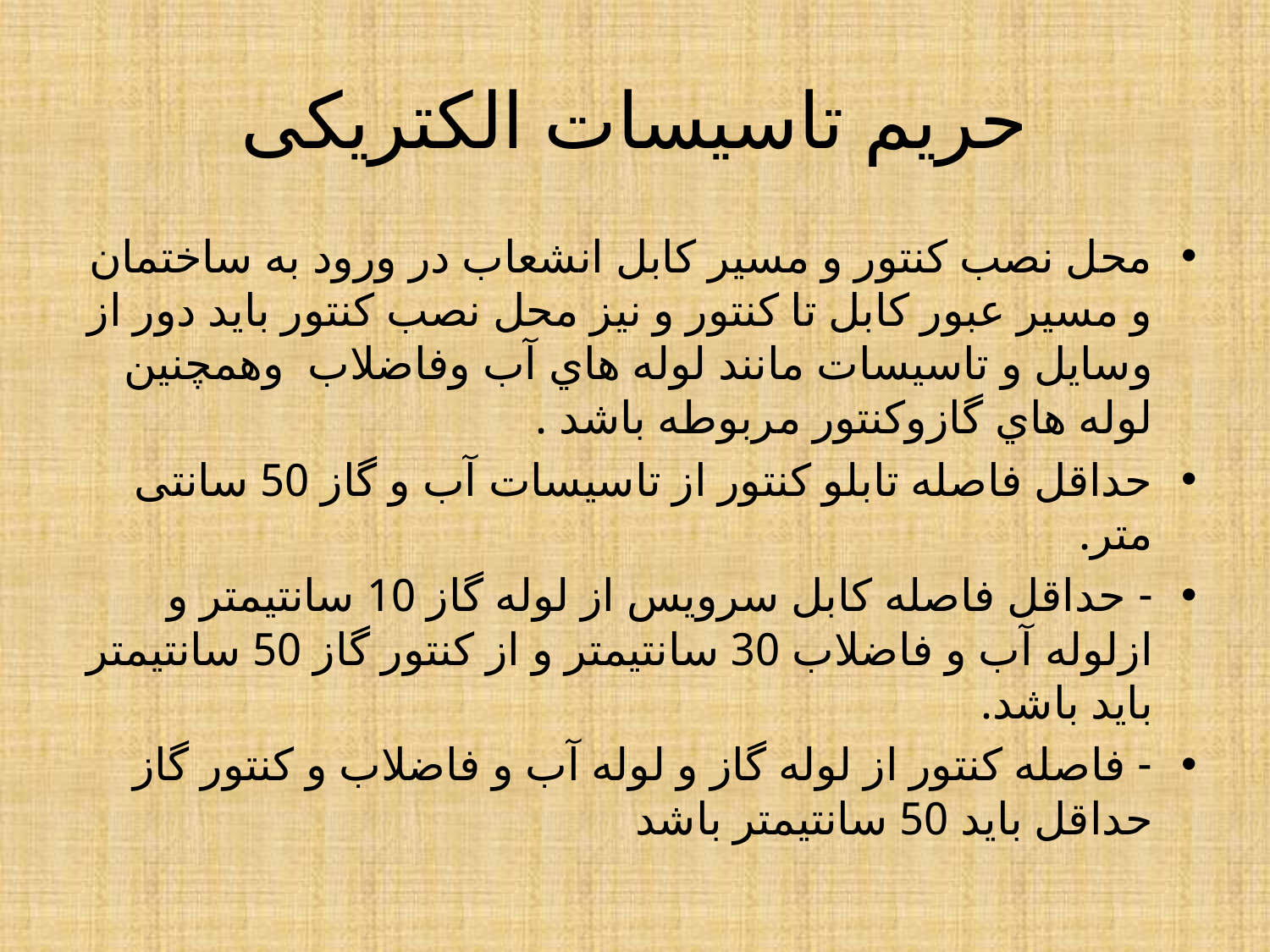

# حریم تاسیسات الکتریکی
محل نصب کنتور و مسیر کابل انشعاب در ورود به ساختمان و مسیر عبور کابل تا کنتور و نیز محل نصب کنتور باید دور از وسایل و تاسیسات مانند لوله هاي آب وفاضلاب  وهمچنین لوله هاي گازوکنتور مربوطه باشد .
حداقل فاصله تابلو کنتور از تاسیسات آب و گاز 50 سانتی متر.
- حداقل فاصله کابل سرویس از لوله گاز 10 سانتیمتر و ازلوله آب و فاضلاب 30 سانتیمتر و از کنتور گاز 50 سانتیمتر باید باشد.
- فاصله کنتور از لوله گاز و لوله آب و فاضلاب و کنتور گاز حداقل باید 50 سانتیمتر باشد